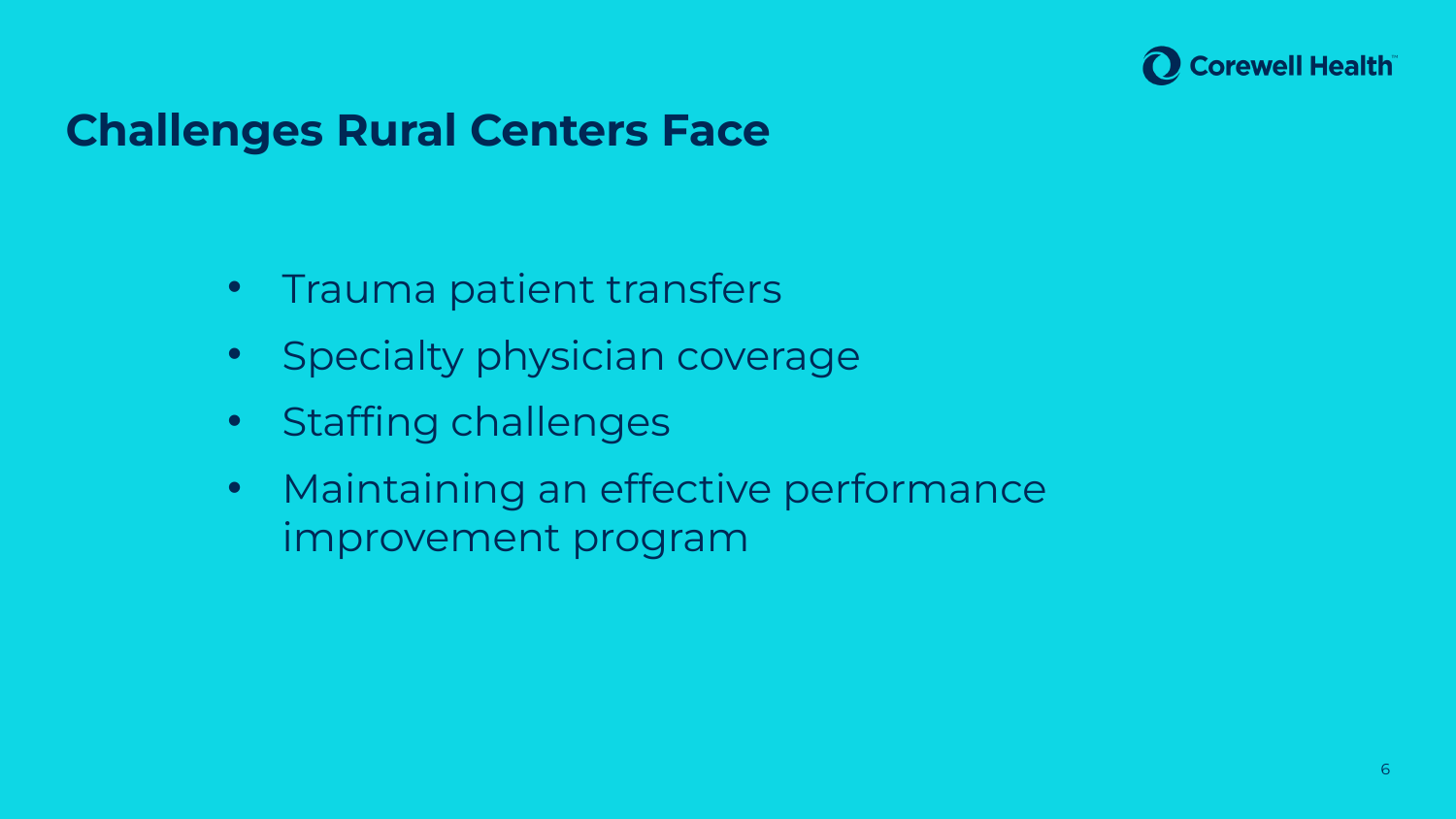

# Challenges Rural Centers Face
Trauma patient transfers
Specialty physician coverage
Staffing challenges
Maintaining an effective performance improvement program

6